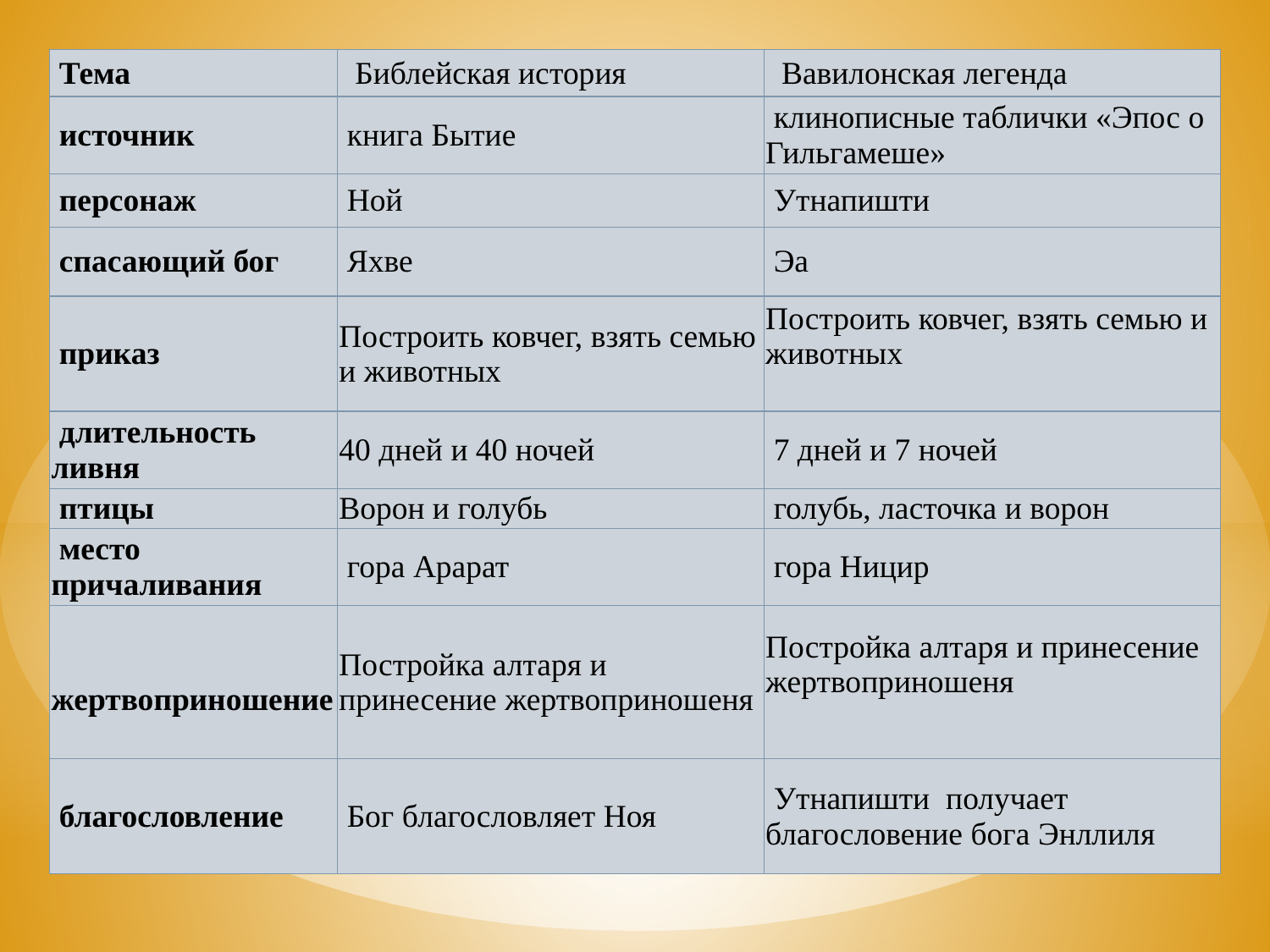

| Тема | Библейская история | Вавилонская легенда |
| --- | --- | --- |
| источник | книга Бытие | клинописные таблички «Эпос о Гильгамеше» |
| персонаж | Ной | Утнапишти |
| спасающий бог | Яхве | Эа |
| приказ | Построить ковчег, взять семью и животных | Построить ковчег, взять семью и животных |
| длительность ливня | 40 дней и 40 ночей | 7 дней и 7 ночей |
| птицы | Ворон и голубь | голубь, ласточка и ворон |
| место причаливания | гора Арарат | гора Ницир |
| жертвоприношение | Постройка алтаря и принесение жертвоприношеня | Постройка алтаря и принесение жертвоприношеня |
| благословление | Бог благословляет Ноя | Утнапишти получает благословение бога Энллиля |